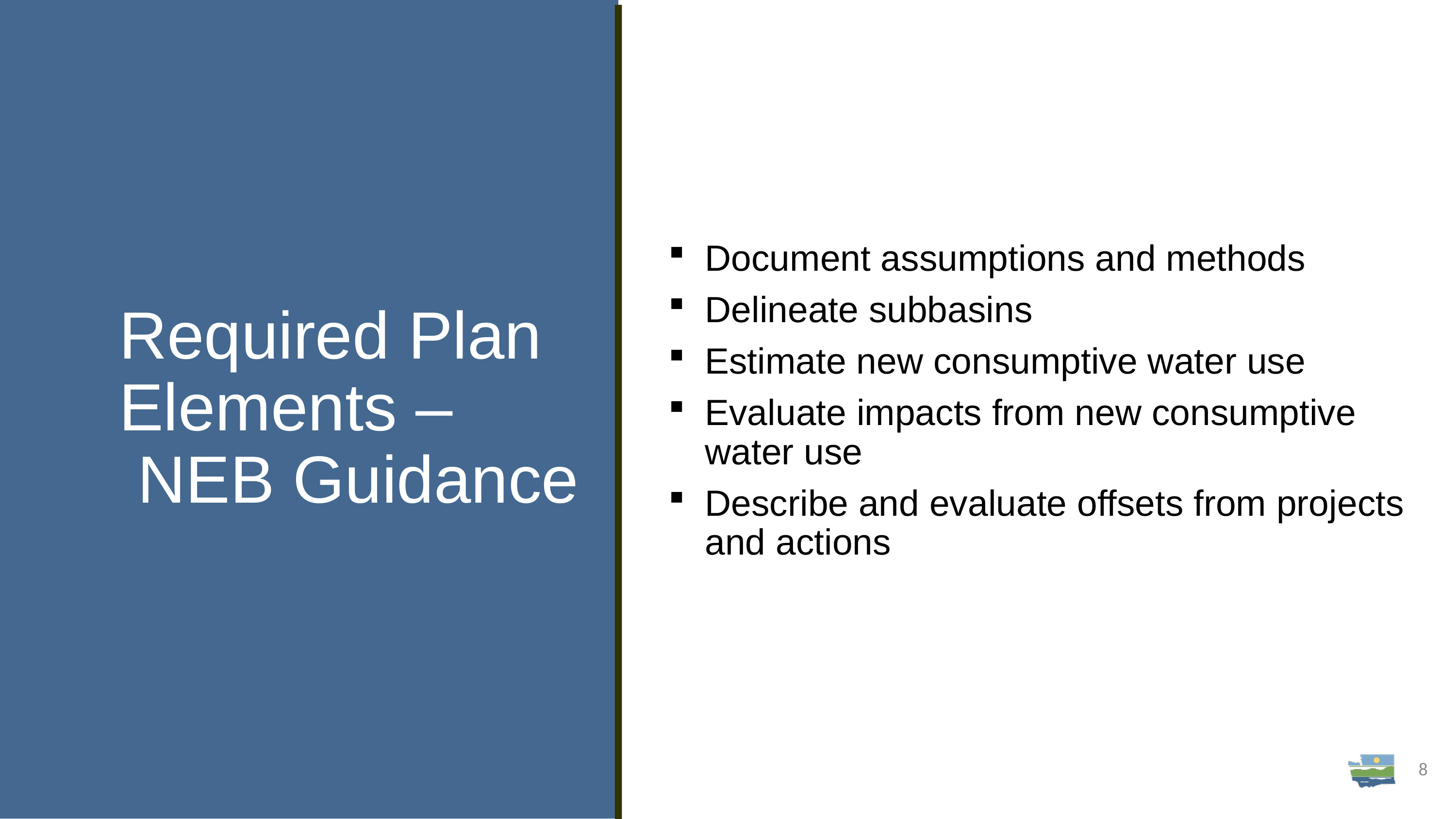

# Required Plan Elements – NEB Guidance
Document assumptions and methods
Delineate subbasins
Estimate new consumptive water use
Evaluate impacts from new consumptive water use
Describe and evaluate offsets from projects and actions